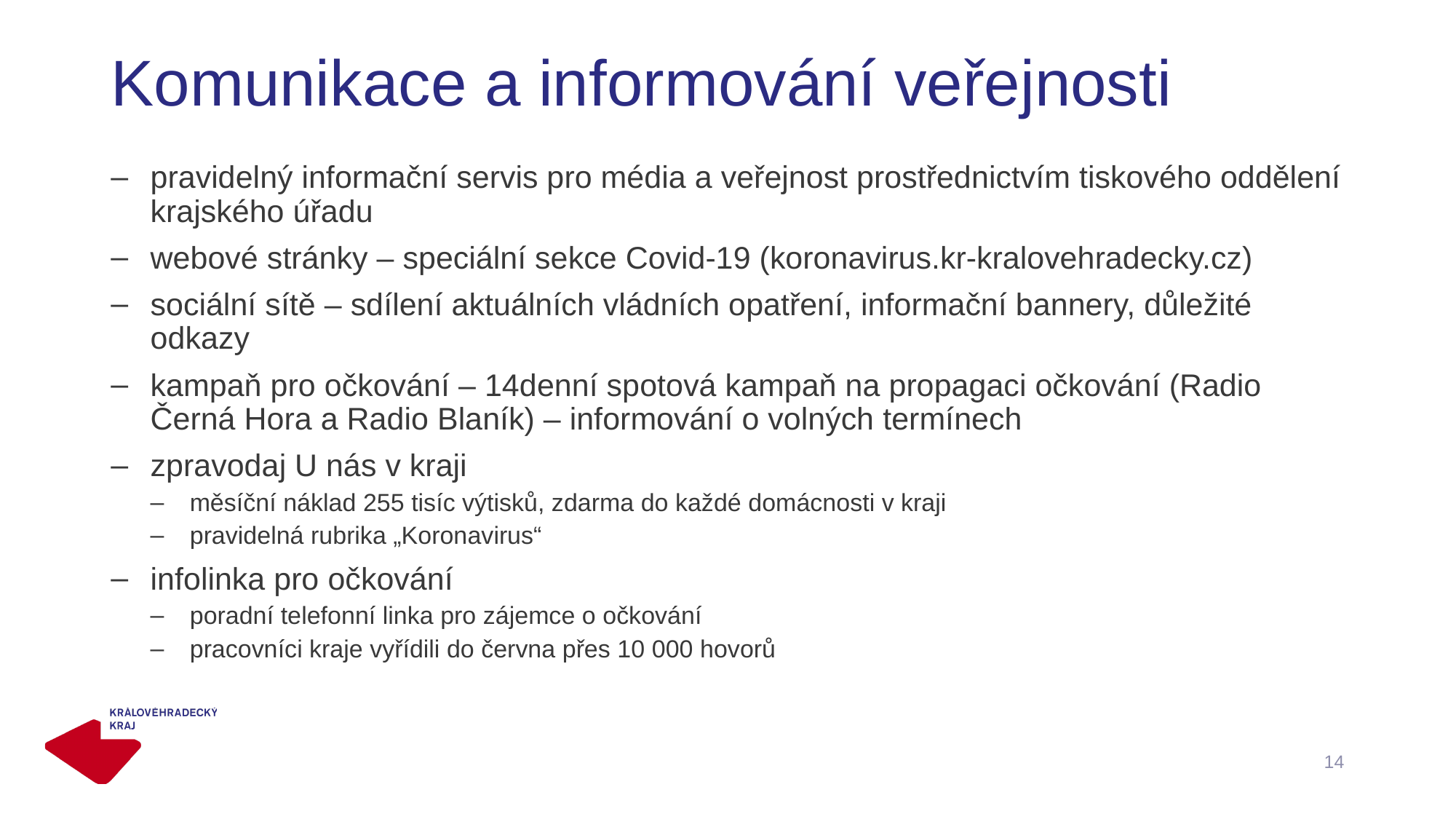

# Komunikace a informování veřejnosti
pravidelný informační servis pro média a veřejnost prostřednictvím tiskového oddělení krajského úřadu
webové stránky – speciální sekce Covid-19 (koronavirus.kr-kralovehradecky.cz)
sociální sítě – sdílení aktuálních vládních opatření, informační bannery, důležité odkazy
kampaň pro očkování – 14denní spotová kampaň na propagaci očkování (Radio Černá Hora a Radio Blaník) – informování o volných termínech
zpravodaj U nás v kraji
měsíční náklad 255 tisíc výtisků, zdarma do každé domácnosti v kraji
pravidelná rubrika „Koronavirus“
infolinka pro očkování
poradní telefonní linka pro zájemce o očkování
pracovníci kraje vyřídili do června přes 10 000 hovorů
14